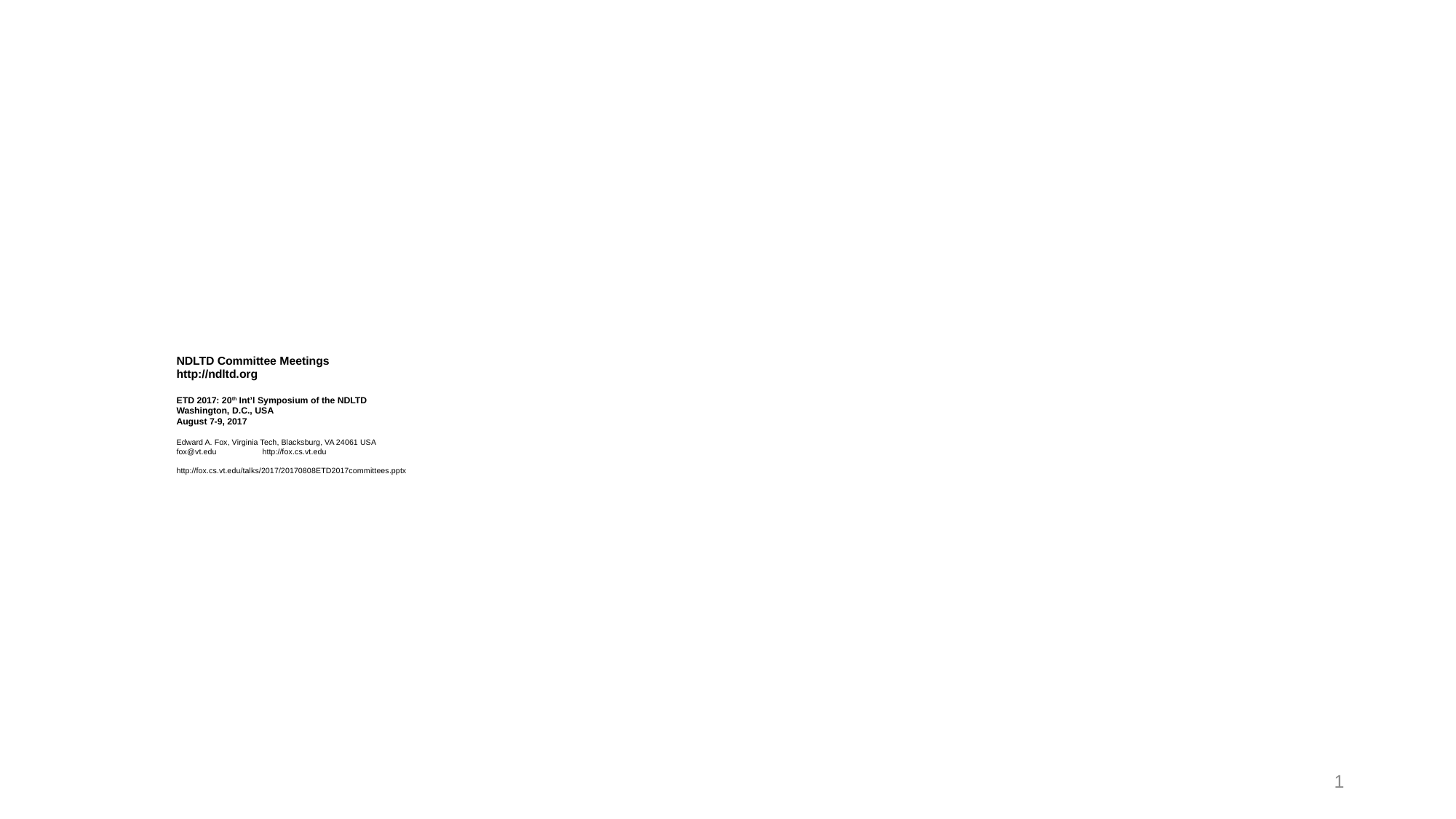

# NDLTD Committee Meetings http://ndltd.org ETD 2017: 20th Int’l Symposium of the NDLTD Washington, D.C., USA August 7-9, 2017 Edward A. Fox, Virginia Tech, Blacksburg, VA 24061 USA fox@vt.edu                     http://fox.cs.vt.edu http://fox.cs.vt.edu/talks/2017/20170808ETD2017committees.pptx
1